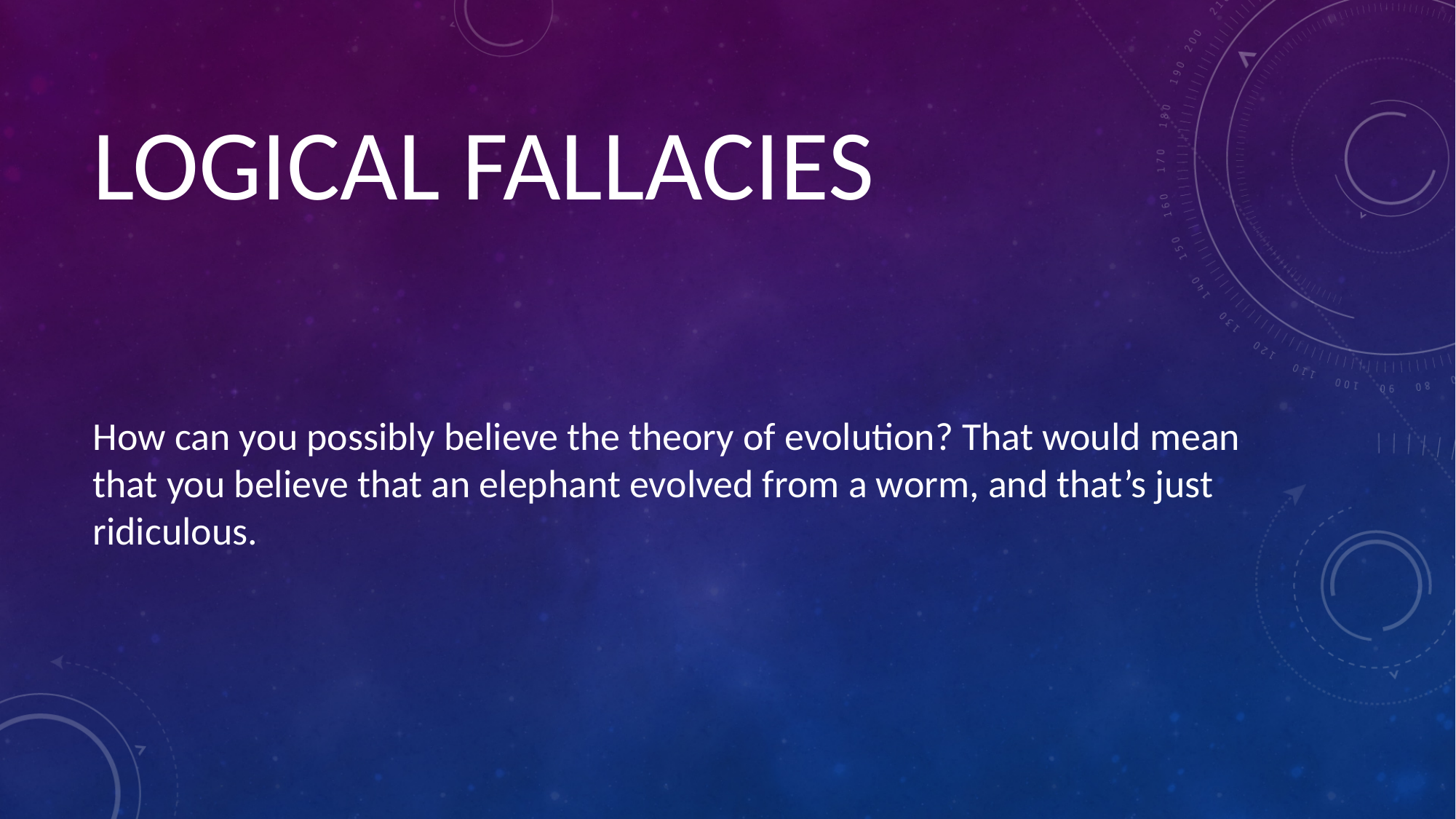

# Logical Fallacies

How can you possibly believe the theory of evolution? That would mean that you believe that an elephant evolved from a worm, and that’s just ridiculous.